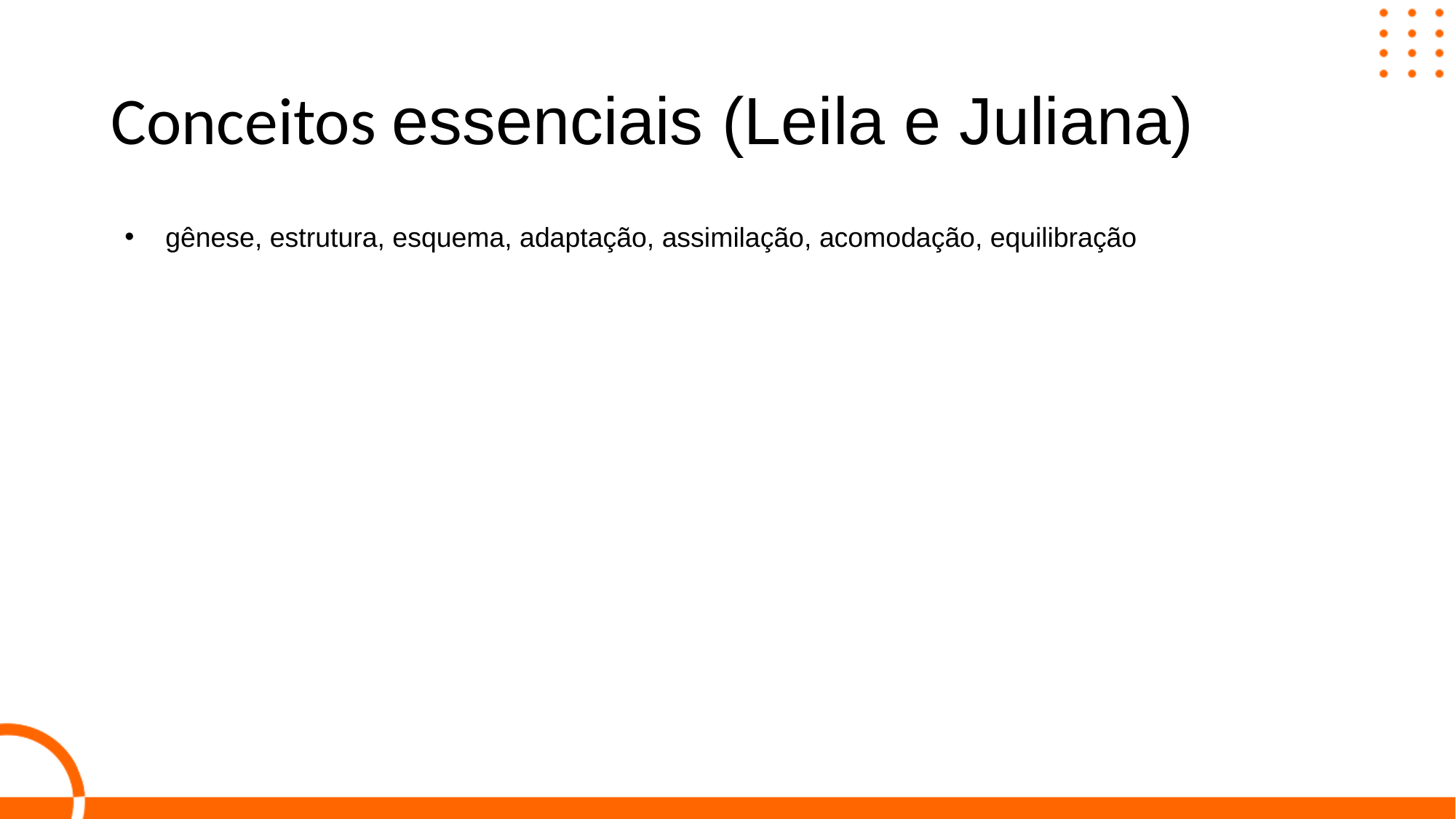

# Conceitos essenciais (Leila e Juliana)
gênese, estrutura, esquema, adaptação, assimilação, acomodação, equilibração